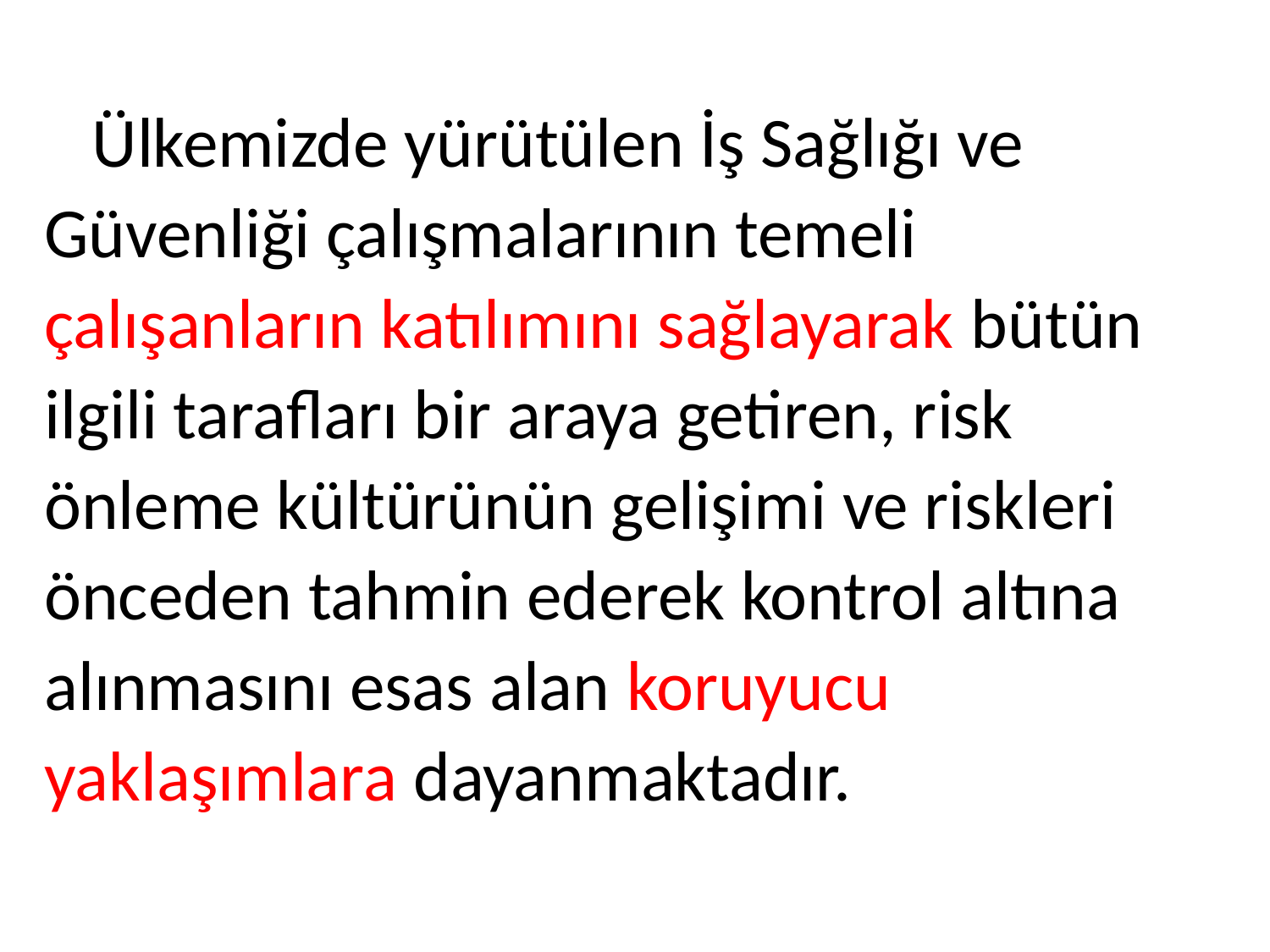

Ülkemizde yürütülen İş Sağlığı ve Güvenliği çalışmalarının temeli çalışanların katılımını sağlayarak bütün ilgili tarafları bir araya getiren, risk önleme kültürünün gelişimi ve riskleri önceden tahmin ederek kontrol altına alınmasını esas alan koruyucu yaklaşımlara dayanmaktadır.